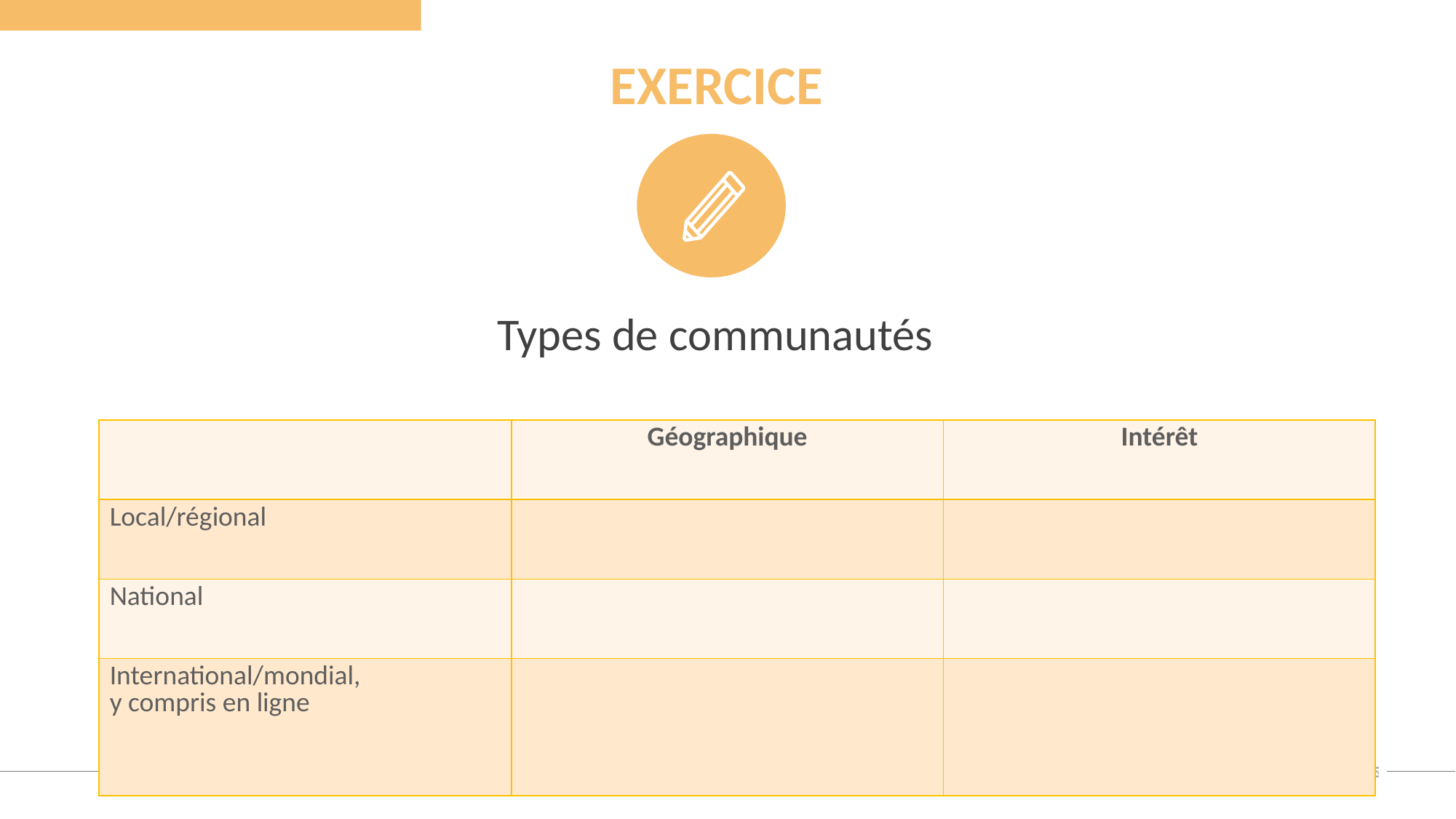

EXERCICE

Types de communautés
|  | Géographique | Intérêt |
| --- | --- | --- |
| Local/régional |  |  |
| National |  |  |
| International/mondial, y compris en ligne |  |  |